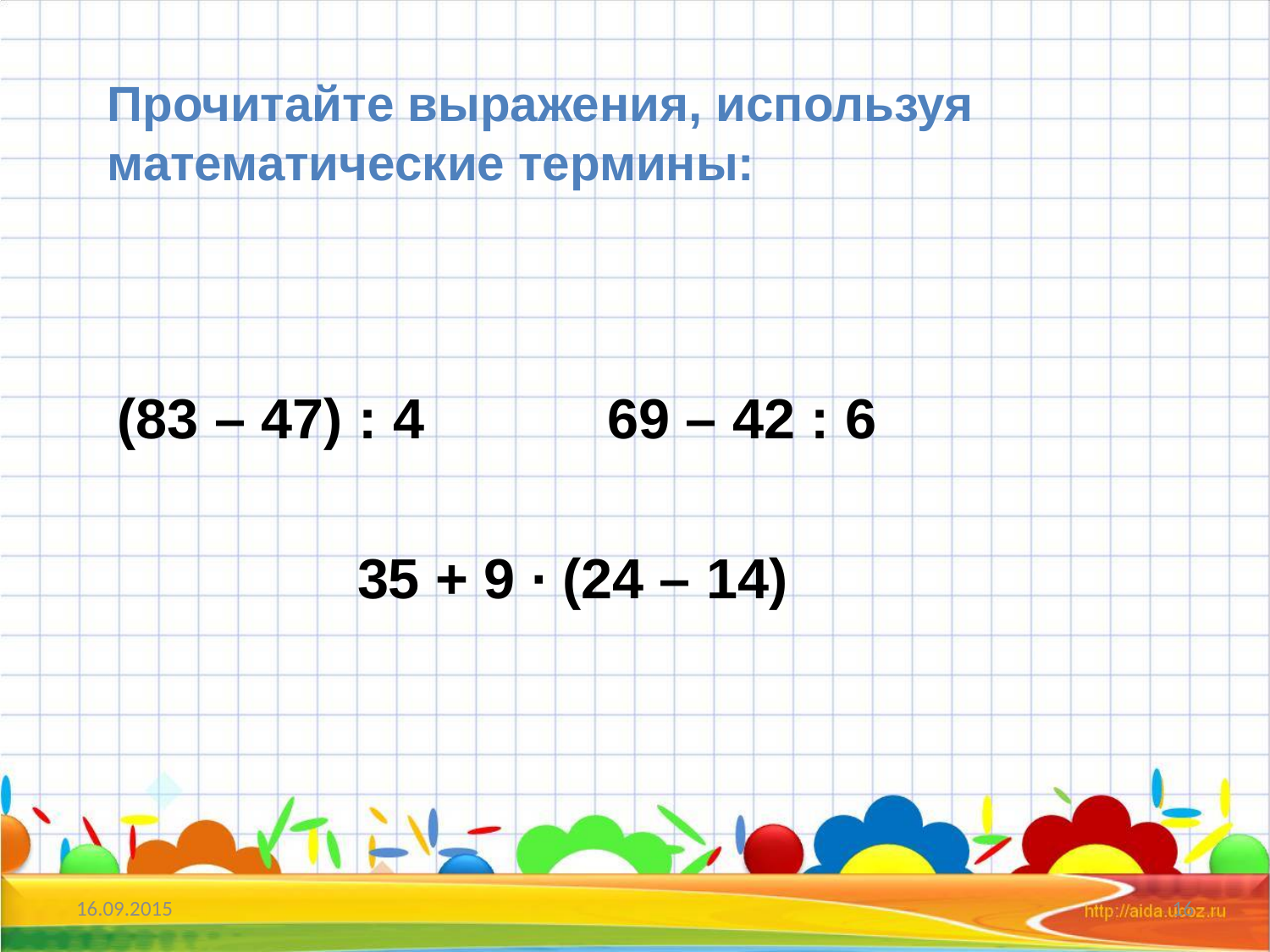

Прочитайте выражения, используя математические термины:

(83 – 47) : 4
69 – 42 : 6
35 + 9 ∙ (24 – 14)
16.09.2015
16